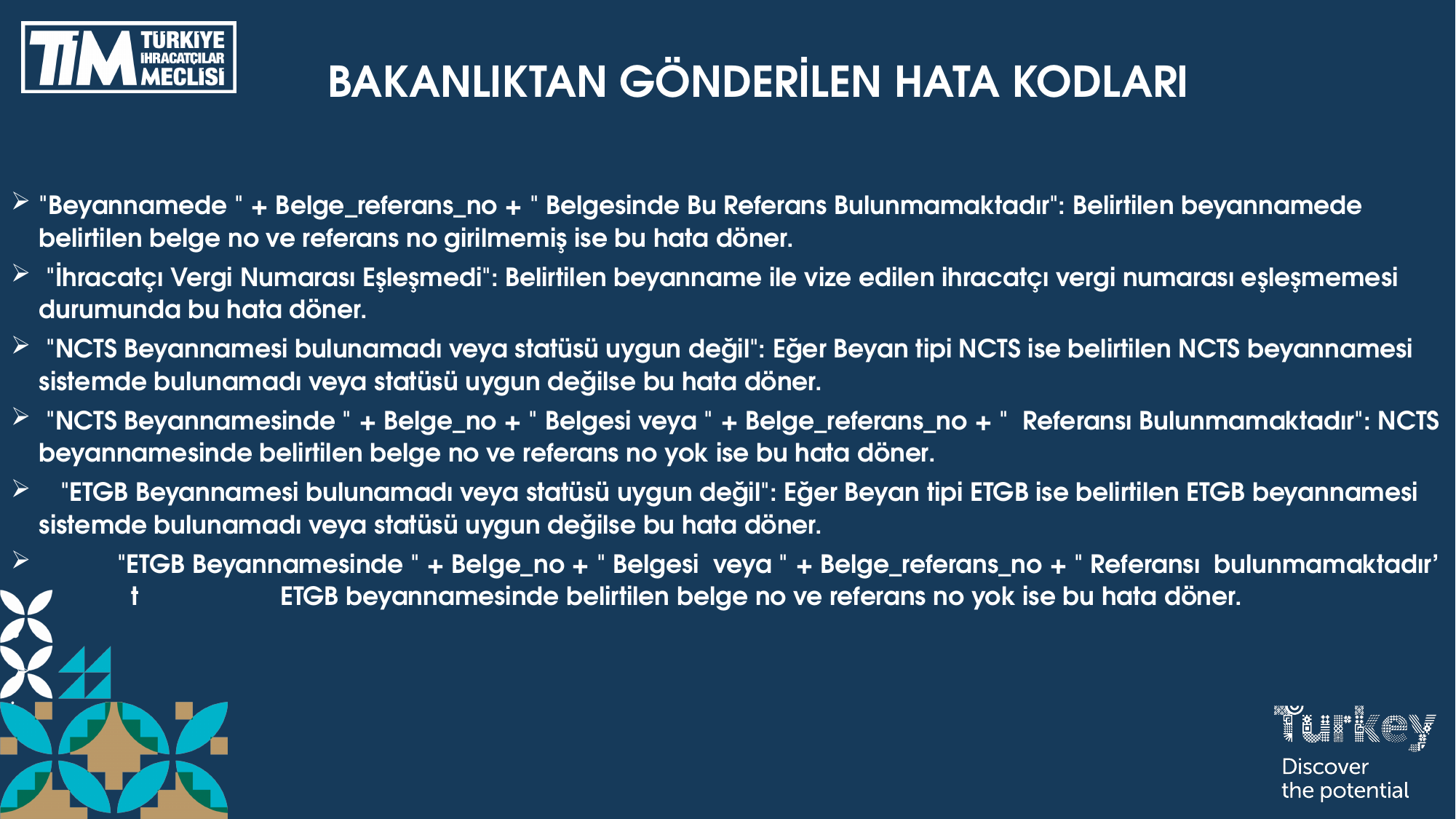

# BAKANLIKTAN GÖNDERİLEN HATA KODLARI

"Beyannamede " + Belge_referans_no + " Belgesinde Bu Referans Bulunmamaktadır": Belirtilen beyannamede belirtilen belge no ve referans no girilmemiş ise bu hata döner.
 "İhracatçı Vergi Numarası Eşleşmedi": Belirtilen beyanname ile vize edilen ihracatçı vergi numarası eşleşmemesi durumunda bu hata döner.
 "NCTS Beyannamesi bulunamadı veya statüsü uygun değil": Eğer Beyan tipi NCTS ise belirtilen NCTS beyannamesi sistemde bulunamadı veya statüsü uygun değilse bu hata döner.
 "NCTS Beyannamesinde " + Belge_no + " Belgesi veya " + Belge_referans_no + "  Referansı Bulunmamaktadır": NCTS beyannamesinde belirtilen belge no ve referans no yok ise bu hata döner.
   "ETGB Beyannamesi bulunamadı veya statüsü uygun değil": Eğer Beyan tipi ETGB ise belirtilen ETGB beyannamesi sistemde bulunamadı veya statüsü uygun değilse bu hata döner.
           "ETGB Beyannamesinde " + Belge_no + " Belgesi  veya " + Belge_referans_no + " Referansı  bulunmamaktadır’              t                    ETGB beyannamesinde belirtilen belge no ve referans no yok ise bu hata döner.